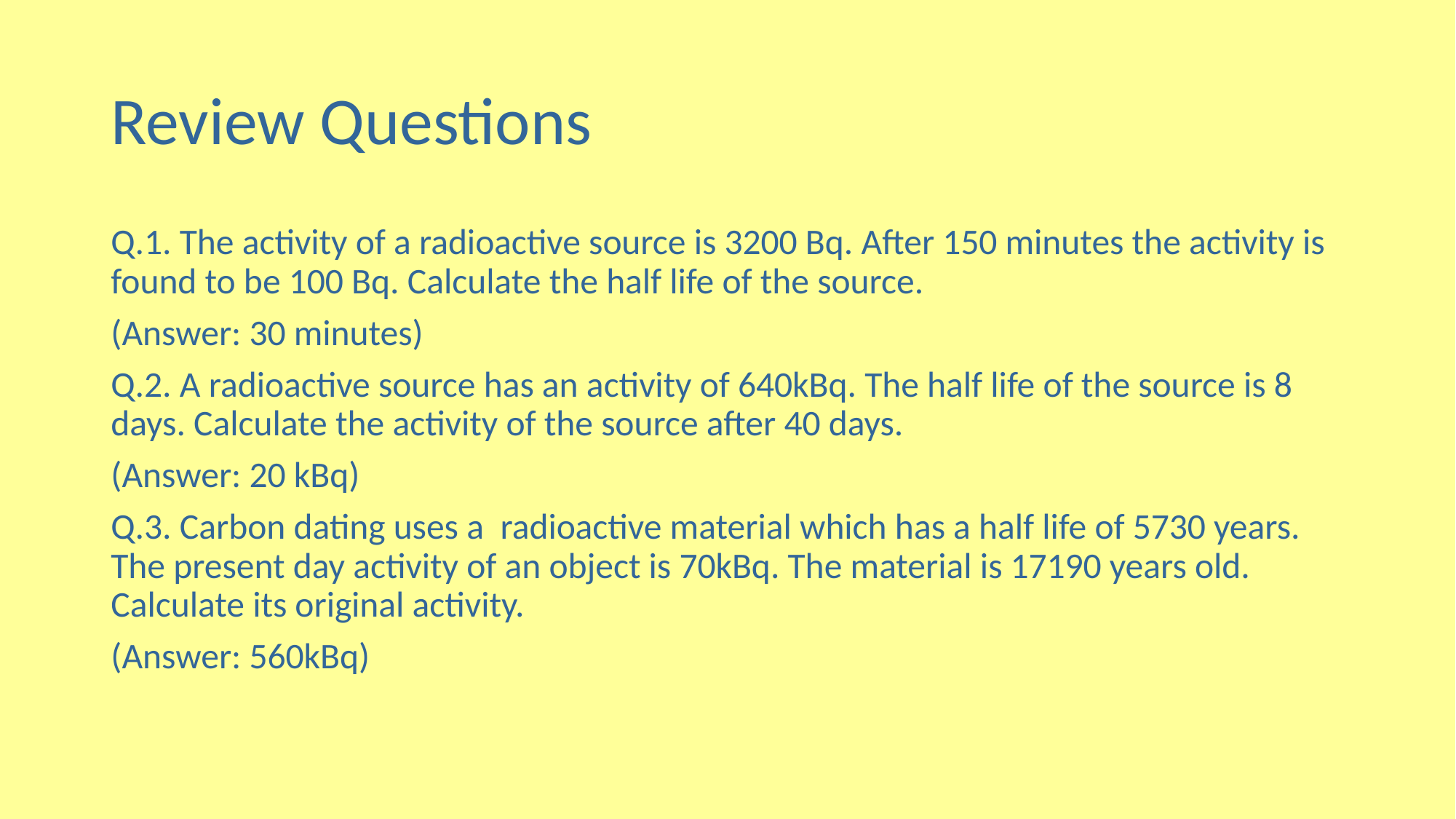

# Review Questions
Q.1. The activity of a radioactive source is 3200 Bq. After 150 minutes the activity is found to be 100 Bq. Calculate the half life of the source.
(Answer: 30 minutes)
Q.2. A radioactive source has an activity of 640kBq. The half life of the source is 8 days. Calculate the activity of the source after 40 days.
(Answer: 20 kBq)
Q.3. Carbon dating uses a  radioactive material which has a half life of 5730 years. The present day activity of an object is 70kBq. The material is 17190 years old. Calculate its original activity.
(Answer: 560kBq)